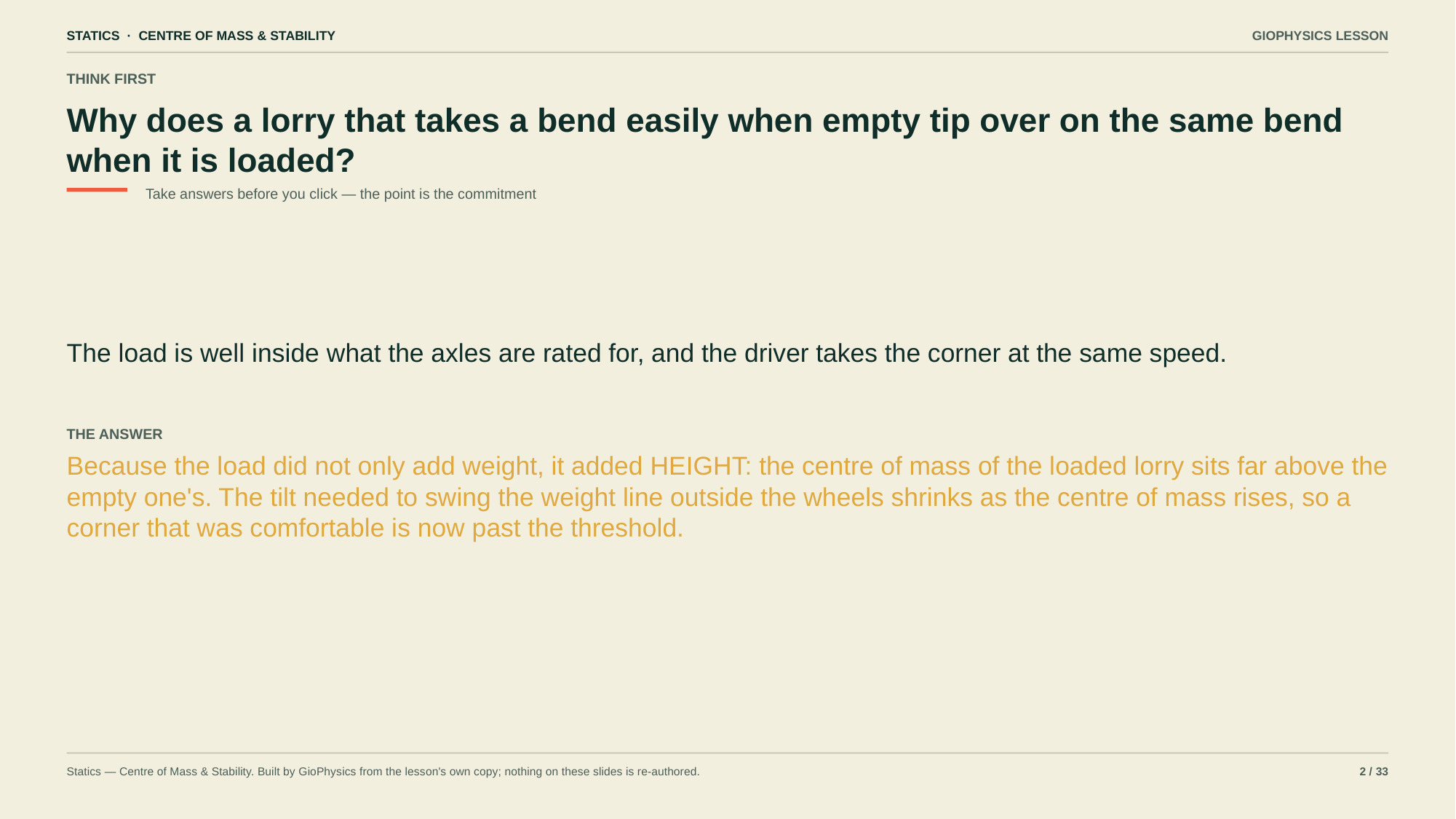

STATICS  ·  CENTRE OF MASS & STABILITY
GIOPHYSICS LESSON

THINK FIRST
Why does a lorry that takes a bend easily when empty tip over on the same bend when it is loaded?
Take answers before you click — the point is the commitment

The load is well inside what the axles are rated for, and the driver takes the corner at the same speed.
THE ANSWER
Because the load did not only add weight, it added HEIGHT: the centre of mass of the loaded lorry sits far above the empty one's. The tilt needed to swing the weight line outside the wheels shrinks as the centre of mass rises, so a corner that was comfortable is now past the threshold.

Statics — Centre of Mass & Stability. Built by GioPhysics from the lesson's own copy; nothing on these slides is re-authored.
2 / 33